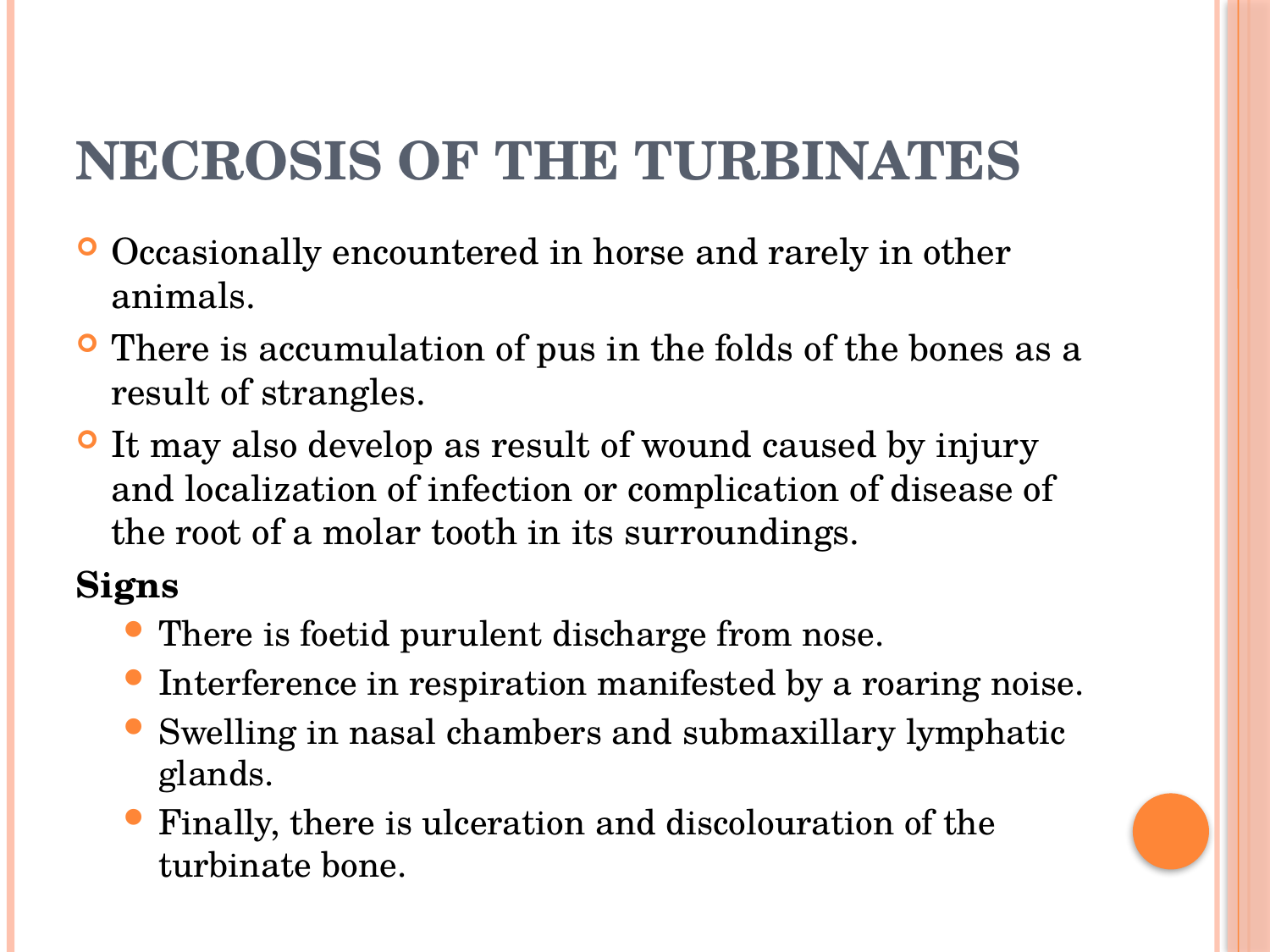

# Necrosis of the turbinates
Occasionally encountered in horse and rarely in other animals.
There is accumulation of pus in the folds of the bones as a result of strangles.
It may also develop as result of wound caused by injury and localization of infection or complication of disease of the root of a molar tooth in its surroundings.
Signs
There is foetid purulent discharge from nose.
Interference in respiration manifested by a roaring noise.
Swelling in nasal chambers and submaxillary lymphatic glands.
Finally, there is ulceration and discolouration of the turbinate bone.